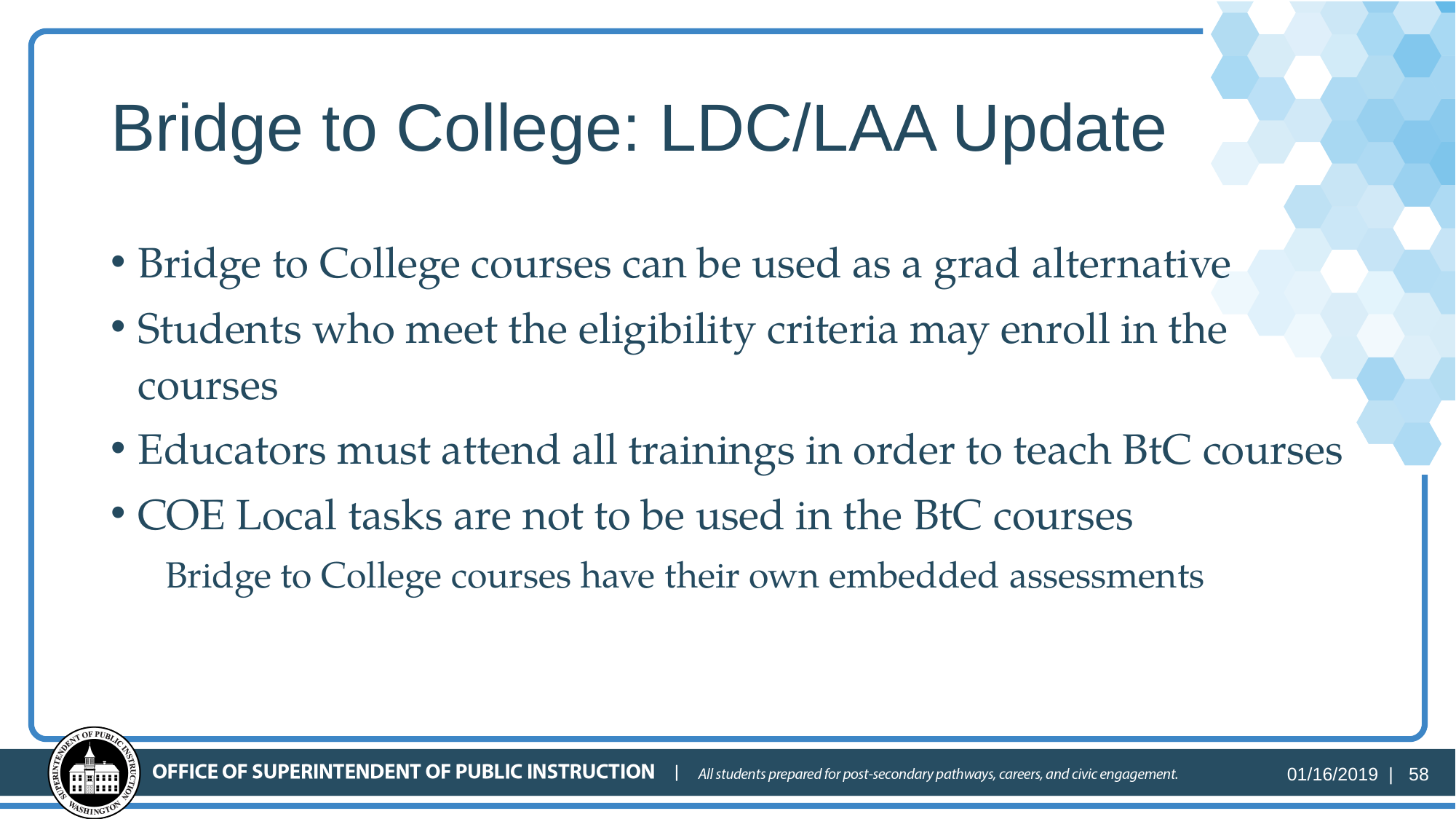

# Bridge to College: LDC/LAA Update
Bridge to College courses can be used as a grad alternative
Students who meet the eligibility criteria may enroll in the courses
Educators must attend all trainings in order to teach BtC courses
COE Local tasks are not to be used in the BtC courses
Bridge to College courses have their own embedded assessments